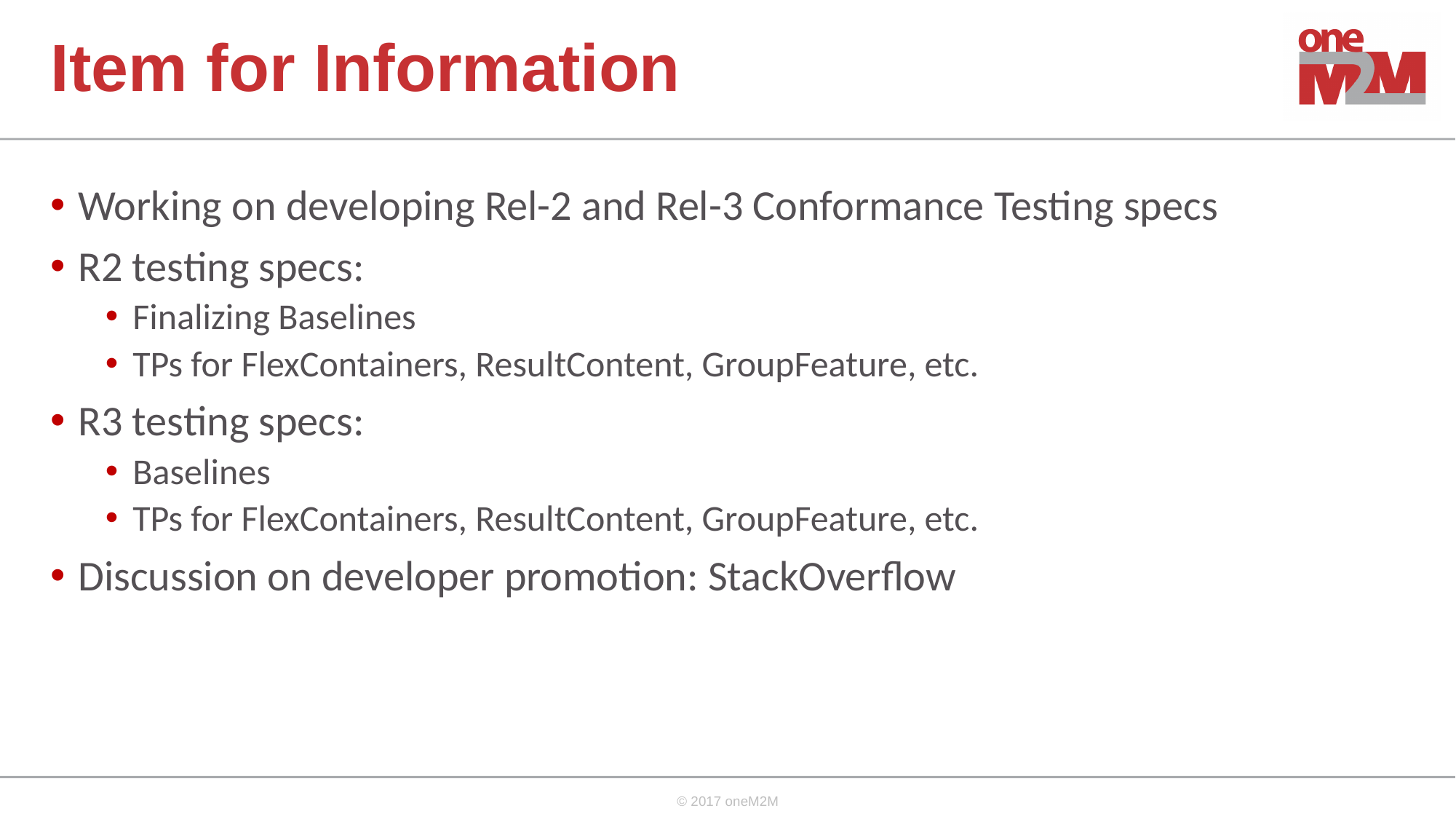

# Item for Information
Working on developing Rel-2 and Rel-3 Conformance Testing specs
R2 testing specs:
Finalizing Baselines
TPs for FlexContainers, ResultContent, GroupFeature, etc.
R3 testing specs:
Baselines
TPs for FlexContainers, ResultContent, GroupFeature, etc.
Discussion on developer promotion: StackOverflow